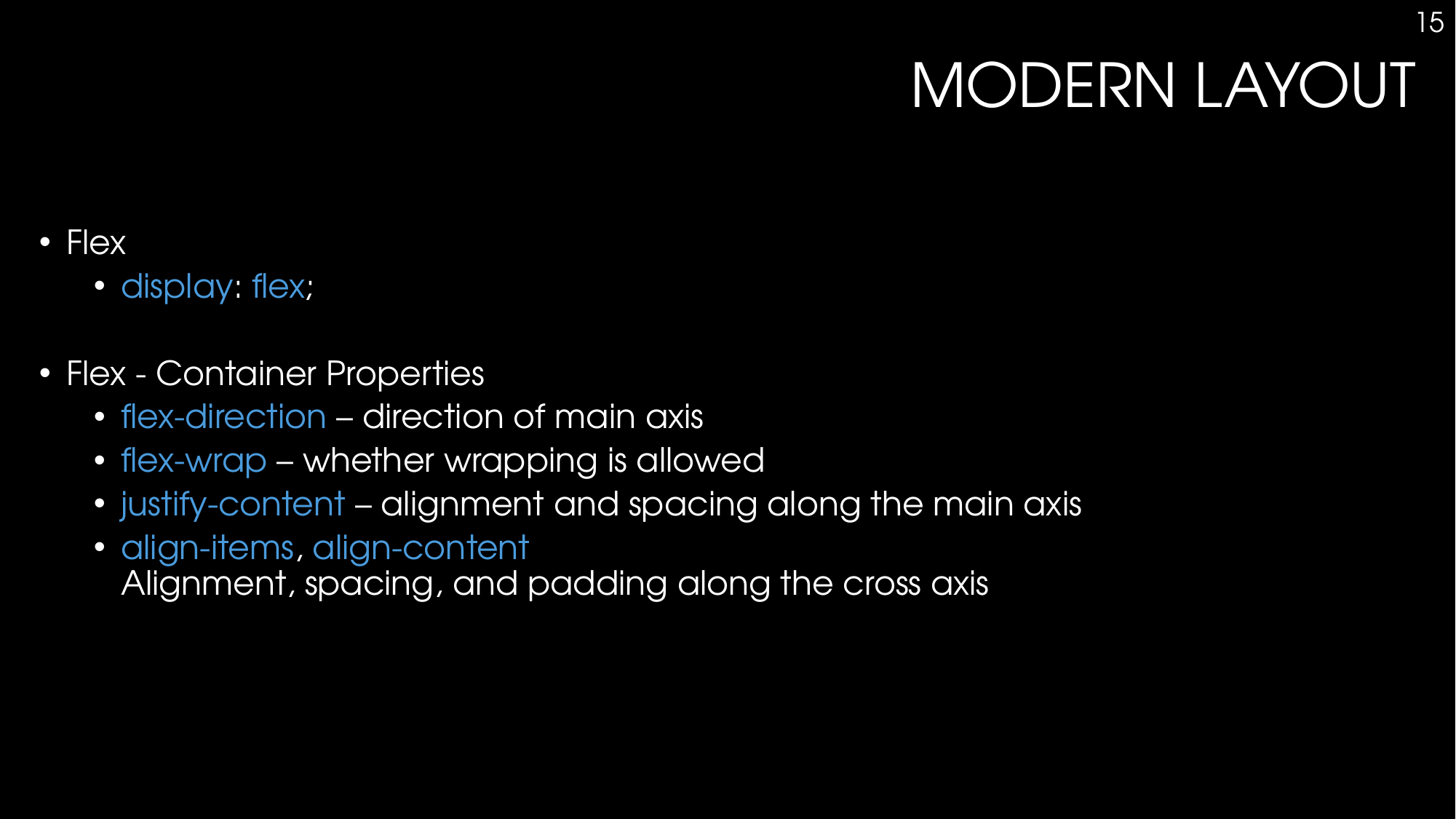

15
# Modern Layout
Flex
display: flex;
Flex - Container Properties
flex-direction – direction of main axis
flex-wrap – whether wrapping is allowed
justify-content – alignment and spacing along the main axis
align-items, align-content
Alignment, spacing, and padding along the cross axis